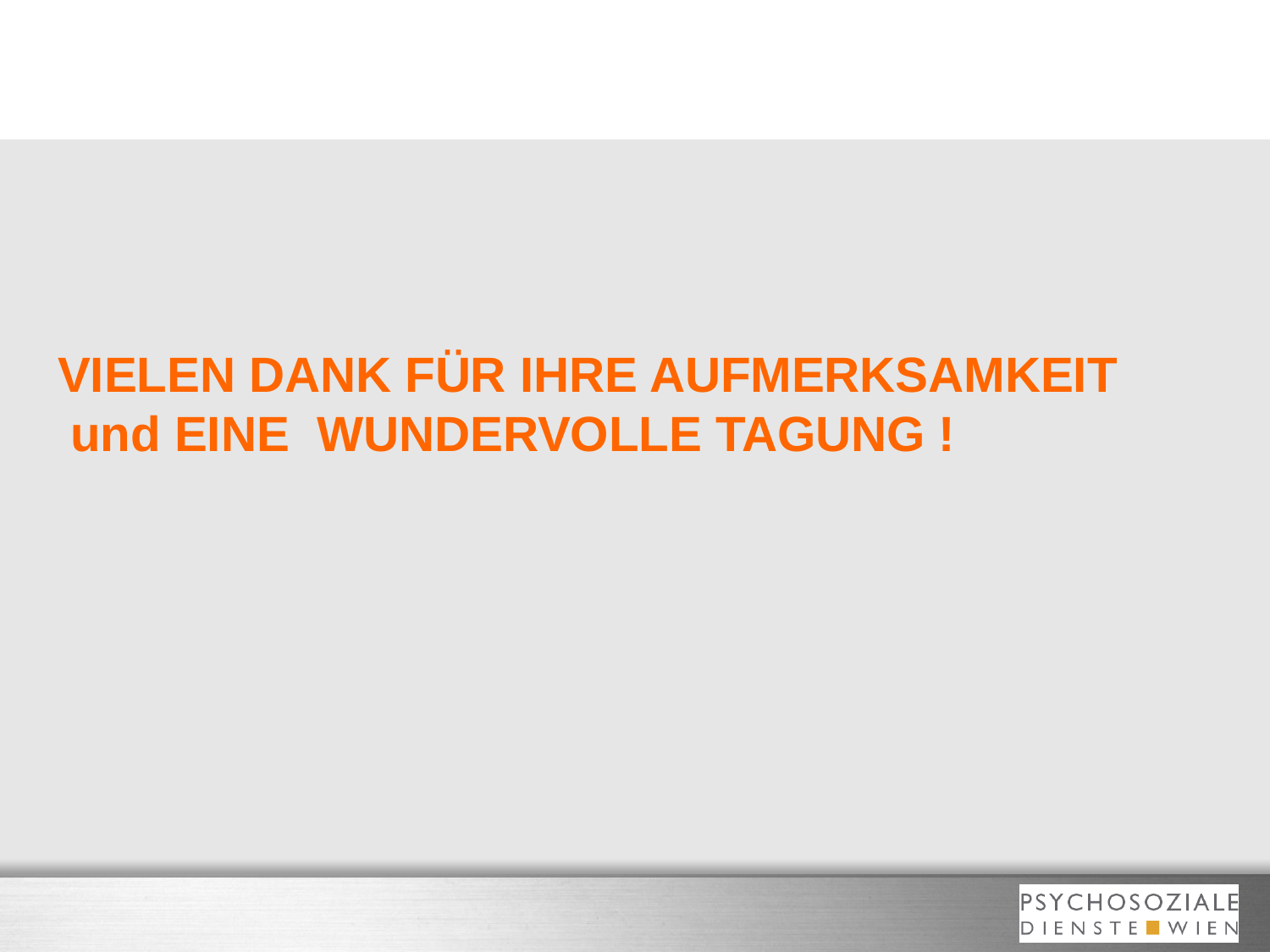

VIELEN DANK FÜR IHRE AUFMERKSAMKEIT
und EINE  WUNDERVOLLE TAGUNG !